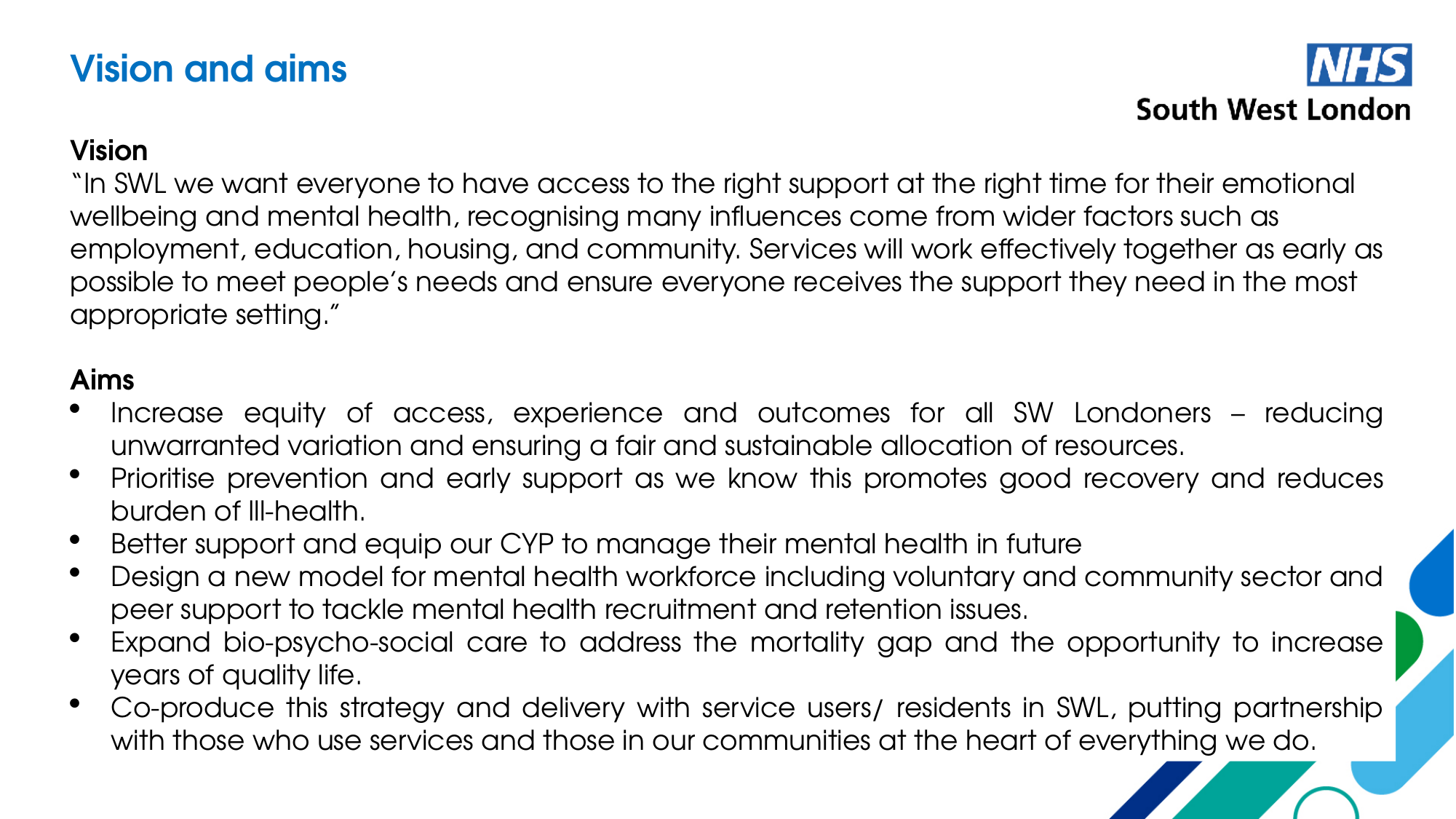

Vision and aims
Vision
“In SWL we want everyone to have access to the right support at the right time for their emotional wellbeing and mental health, recognising many influences come from wider factors such as employment, education, housing, and community. Services will work effectively together as early as possible to meet people’s needs and ensure everyone receives the support they need in the most appropriate setting.”

Aims
Increase equity of access, experience and outcomes for all SW Londoners – reducing unwarranted variation and ensuring a fair and sustainable allocation of resources. ​
Prioritise prevention and early support as we know this promotes good recovery and reduces burden of Ill-health. ​
​Better support and equip our CYP to manage their mental health in future
Design a new model for mental health workforce including voluntary and community sector and peer support to tackle mental health recruitment and retention issues. ​
Expand bio-psycho-social care to address the mortality gap and the opportunity to increase years of quality life.​
Co-produce this strategy and delivery with service users/ residents in SWL, putting partnership with those who use services and those in our communities at the heart of everything we do.